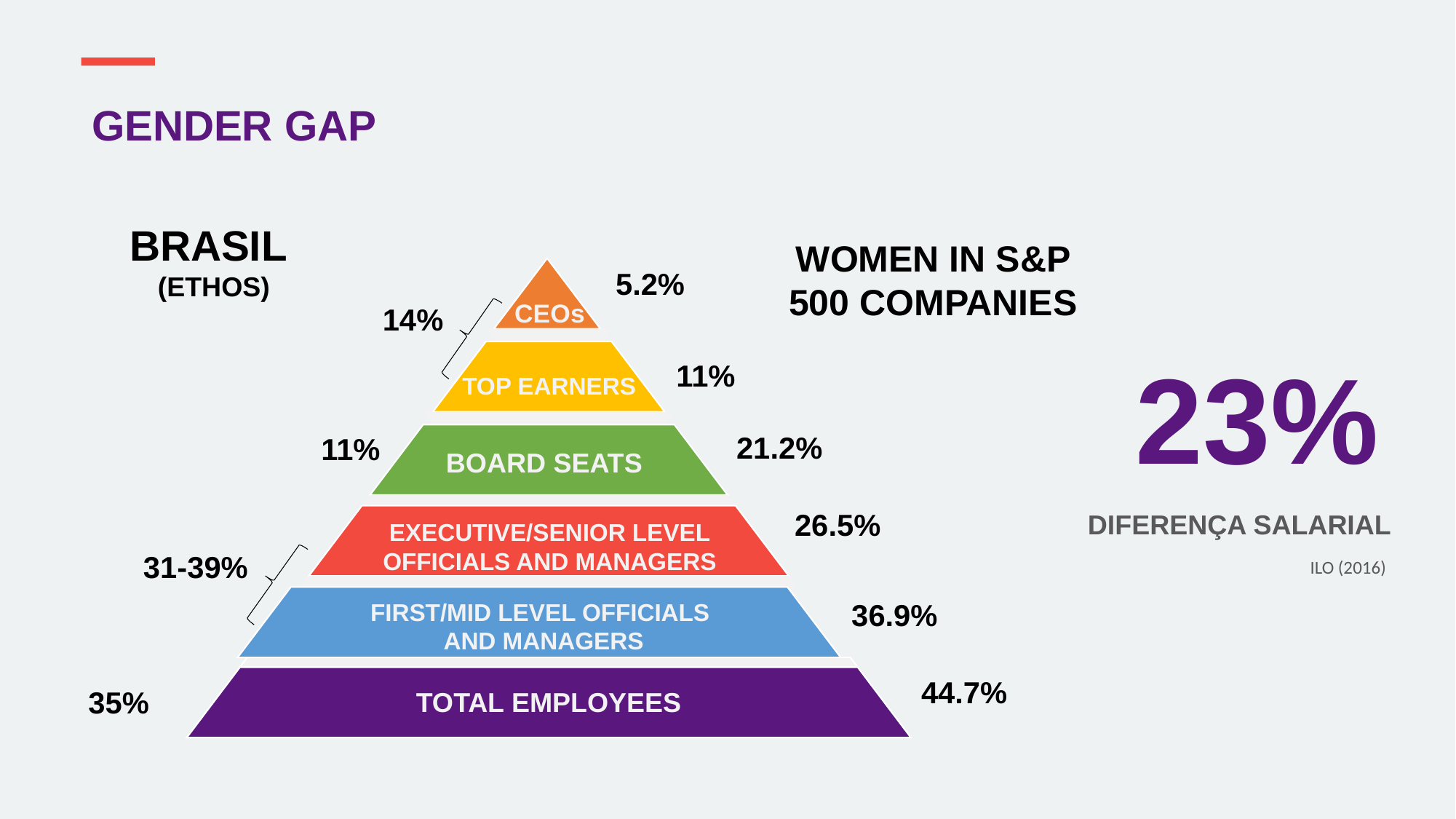

GENDER GAP
BRASIL
(ETHOS)
WOMEN IN S&P 500 COMPANIES

5.2%

CEOs
14%
11%
TOP EARNERS
21.2%
11%
BOARD SEATS
26.5%
EXECUTIVE/SENIOR LEVEL
OFFICIALS AND MANAGERS

31-39%
36.9%
FIRST/MID LEVEL OFFICIALS
AND MANAGERS
44.7%
35%
TOTAL EMPLOYEES
23%
DIFERENÇA SALARIAL
ILO (2016)